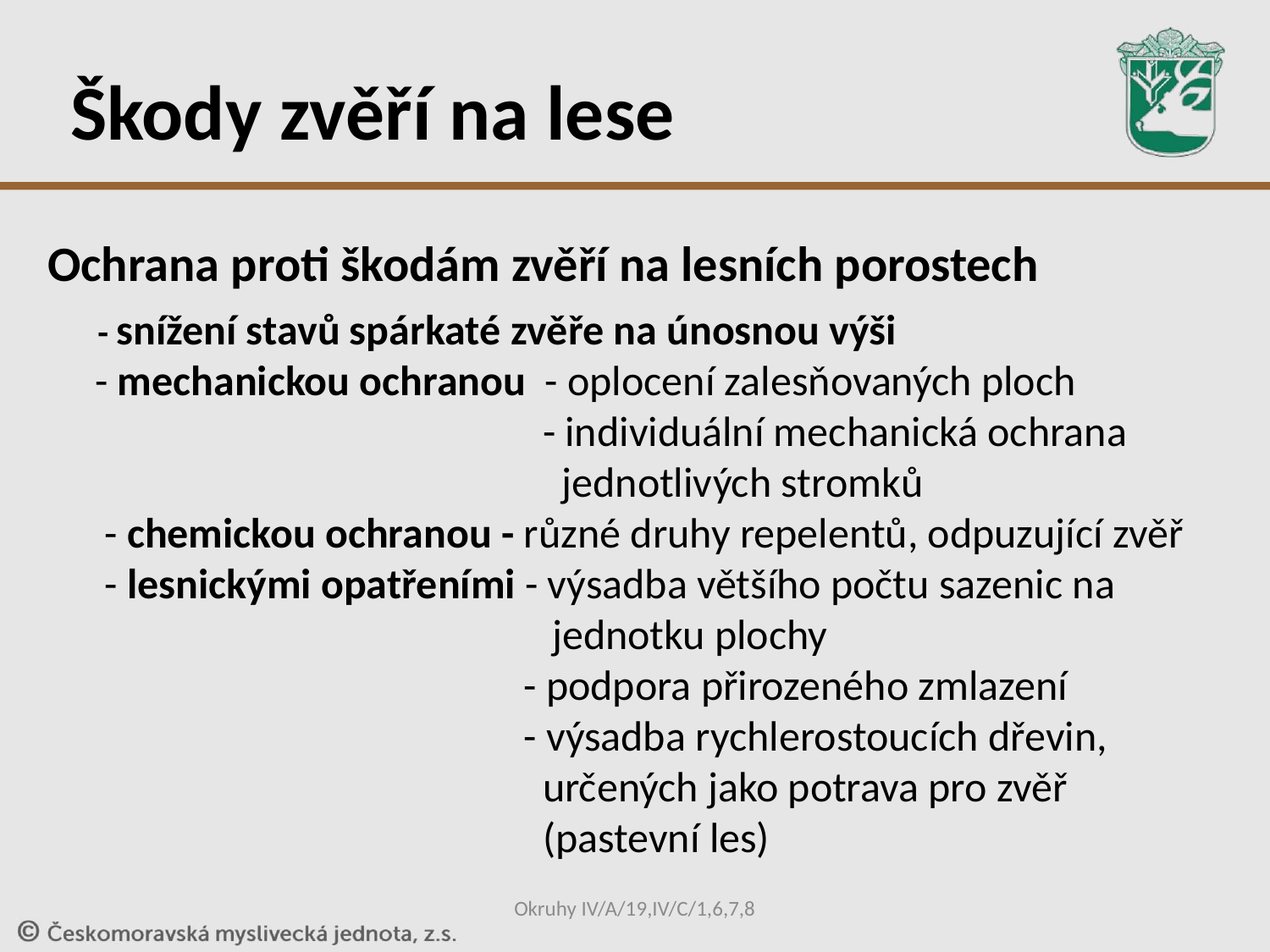

Škody zvěří na lese
Ochrana proti škodám zvěří na lesních porostech
       - snížení stavů spárkaté zvěře na únosnou výši
     - mechanickou ochranou  - oplocení zalesňovaných ploch
                                                    - individuální mechanická ochrana
                                                      jednotlivých stromků
      - chemickou ochranou - různé druhy repelentů, odpuzující zvěř
      - lesnickými opatřeními - výsadba většího počtu sazenic na
                                                     jednotku plochy
                                                  - podpora přirozeného zmlazení
                                                  - výsadba rychlerostoucích dřevin,
                                                    určených jako potrava pro zvěř
                                                    (pastevní les)
Okruhy IV/A/19,IV/C/1,6,7,8